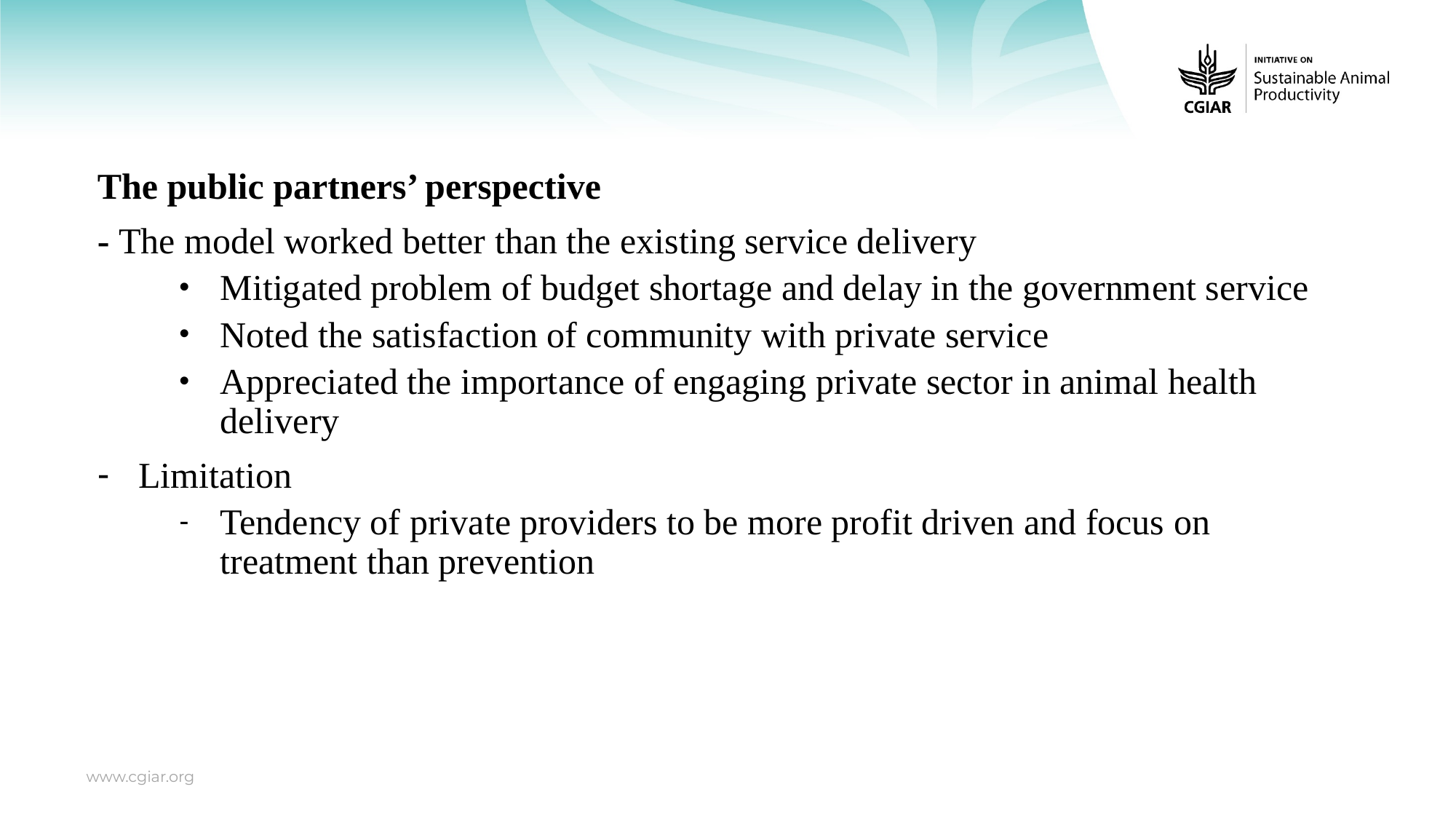

#
The public partners’ perspective
- The model worked better than the existing service delivery
Mitigated problem of budget shortage and delay in the government service
Noted the satisfaction of community with private service
Appreciated the importance of engaging private sector in animal health delivery
Limitation
Tendency of private providers to be more profit driven and focus on treatment than prevention